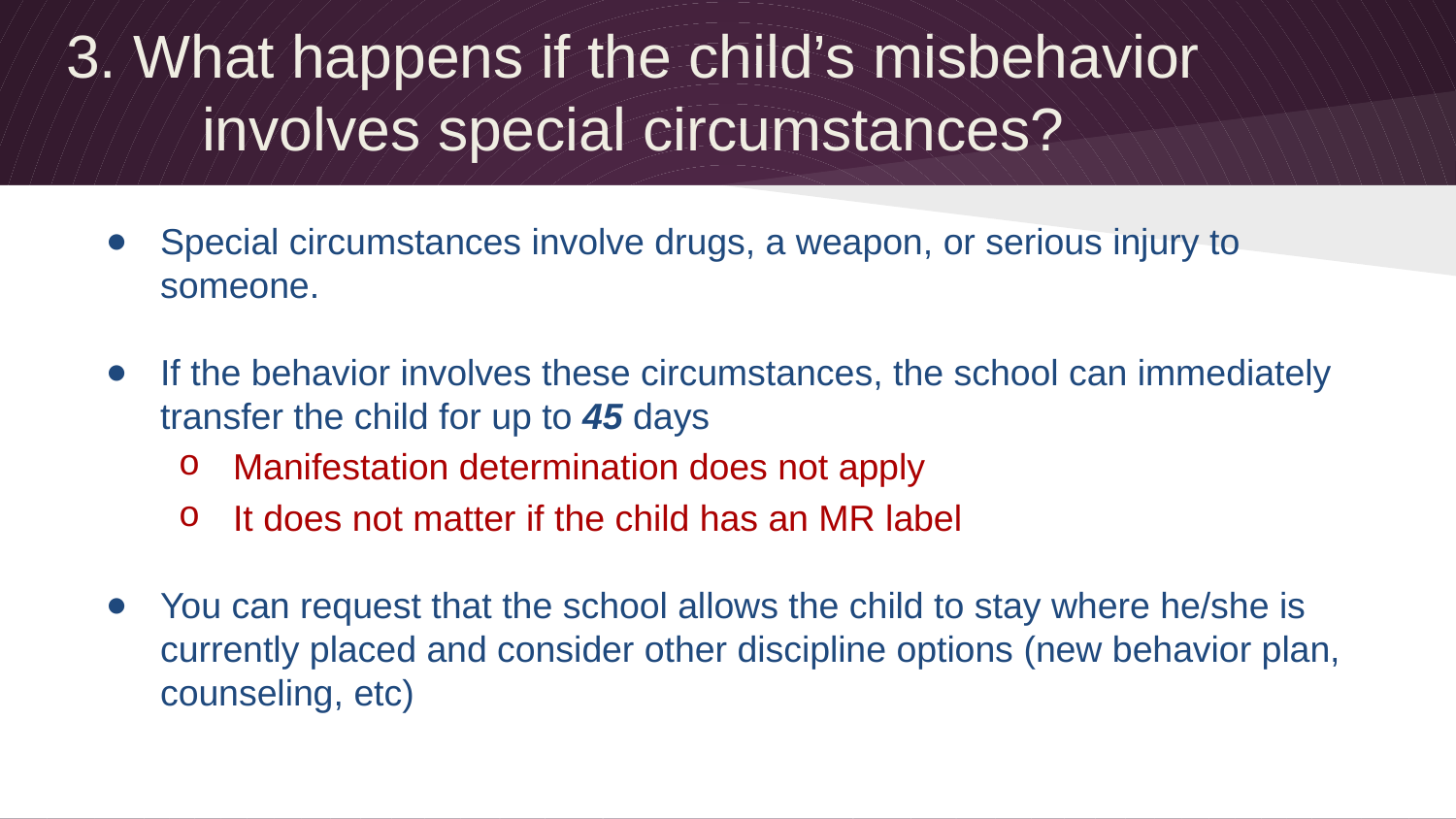

3. What happens if the child’s misbehavior involves special circumstances?
Special circumstances involve drugs, a weapon, or serious injury to someone.

If the behavior involves these circumstances, the school can immediately transfer the child for up to 45 days
Manifestation determination does not apply
It does not matter if the child has an MR label

You can request that the school allows the child to stay where he/she is currently placed and consider other discipline options (new behavior plan, counseling, etc)